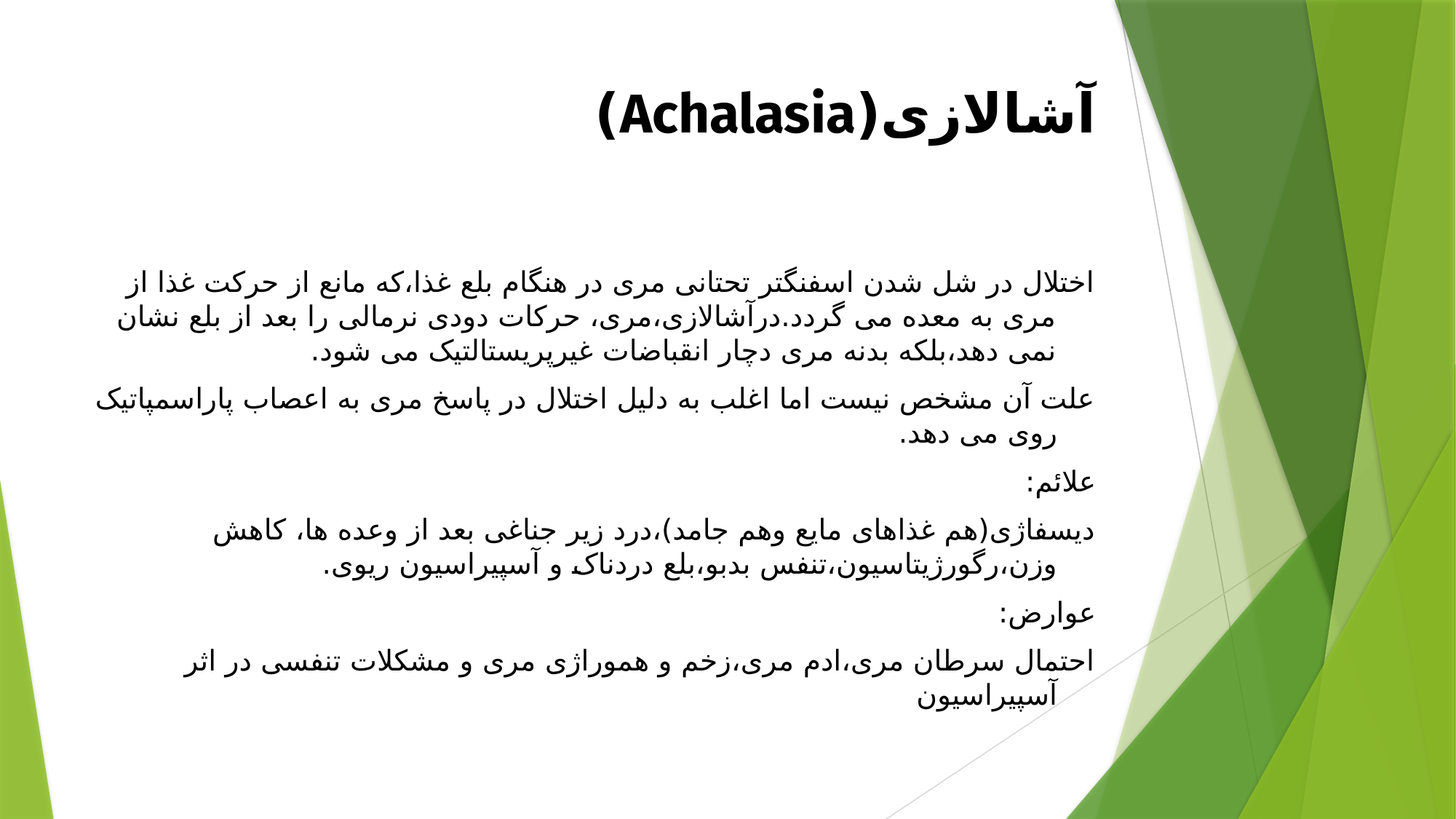

# آشالازی(Achalasia)
اختلال در شل شدن اسفنگتر تحتانی مری در هنگام بلع غذا،که مانع از حرکت غذا از مری به معده می گردد.درآشالازی،مری، حرکات دودی نرمالی را بعد از بلع نشان نمی دهد،بلکه بدنه مری دچار انقباضات غیرپریستالتیک می شود.
علت آن مشخص نیست اما اغلب به دلیل اختلال در پاسخ مری به اعصاب پاراسمپاتیک روی می دهد.
علائم:
دیسفاژی(هم غذاهای مایع وهم جامد)،درد زیر جناغی بعد از وعده ها، کاهش وزن،رگورژیتاسیون،تنفس بدبو،بلع دردناک و آسپیراسیون ریوی.
عوارض:
احتمال سرطان مری،ادم مری،زخم و هموراژی مری و مشکلات تنفسی در اثر آسپیراسیون